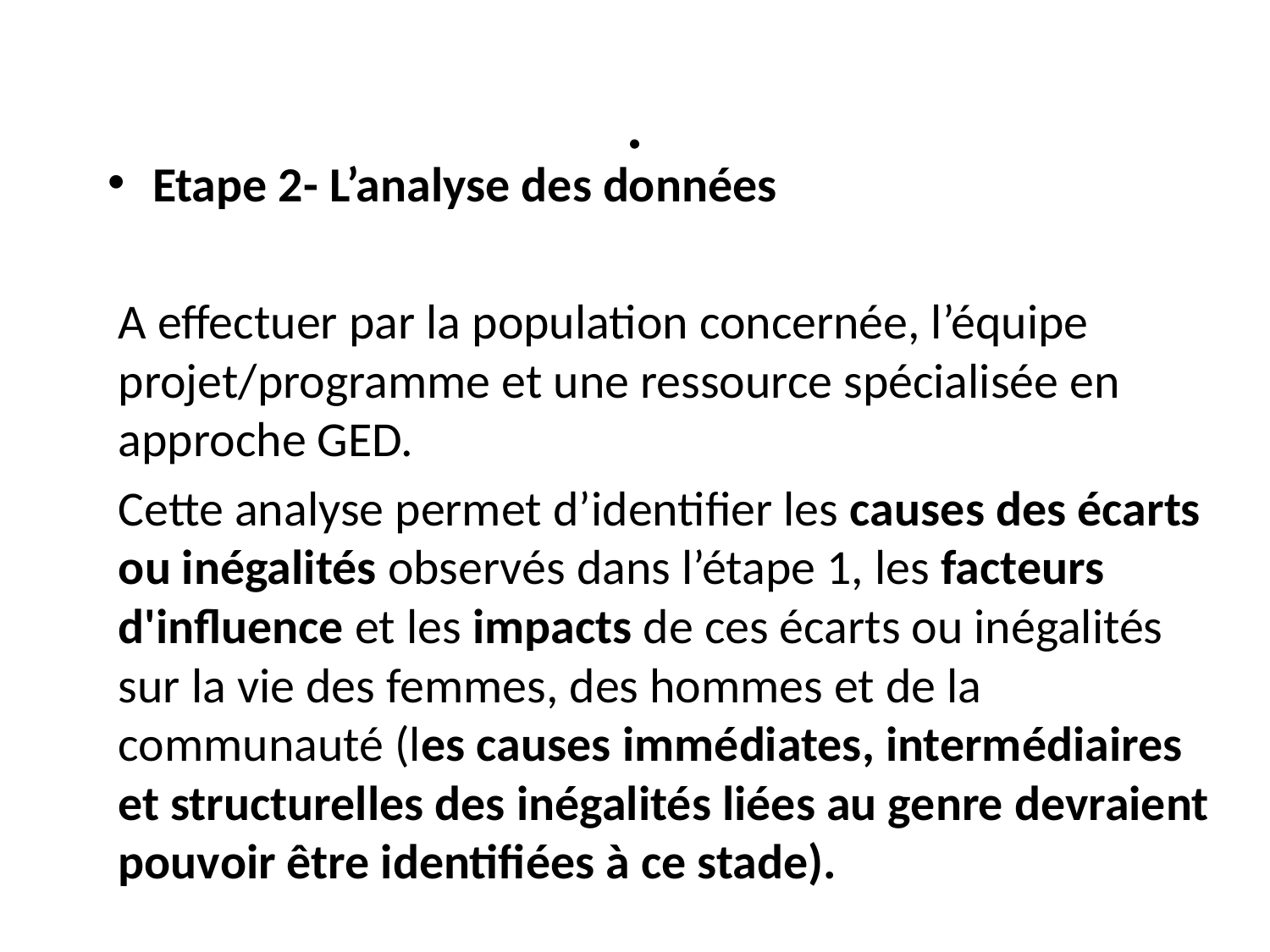

# .
Etape 2- L’analyse des données

A effectuer par la population concernée, l’équipe projet/programme et une ressource spécialisée en approche GED.
Cette analyse permet d’identifier les causes des écarts ou inégalités observés dans l’étape 1, les facteurs d'influence et les impacts de ces écarts ou inégalités sur la vie des femmes, des hommes et de la communauté (les causes immédiates, intermédiaires et structurelles des inégalités liées au genre devraient pouvoir être identifiées à ce stade).